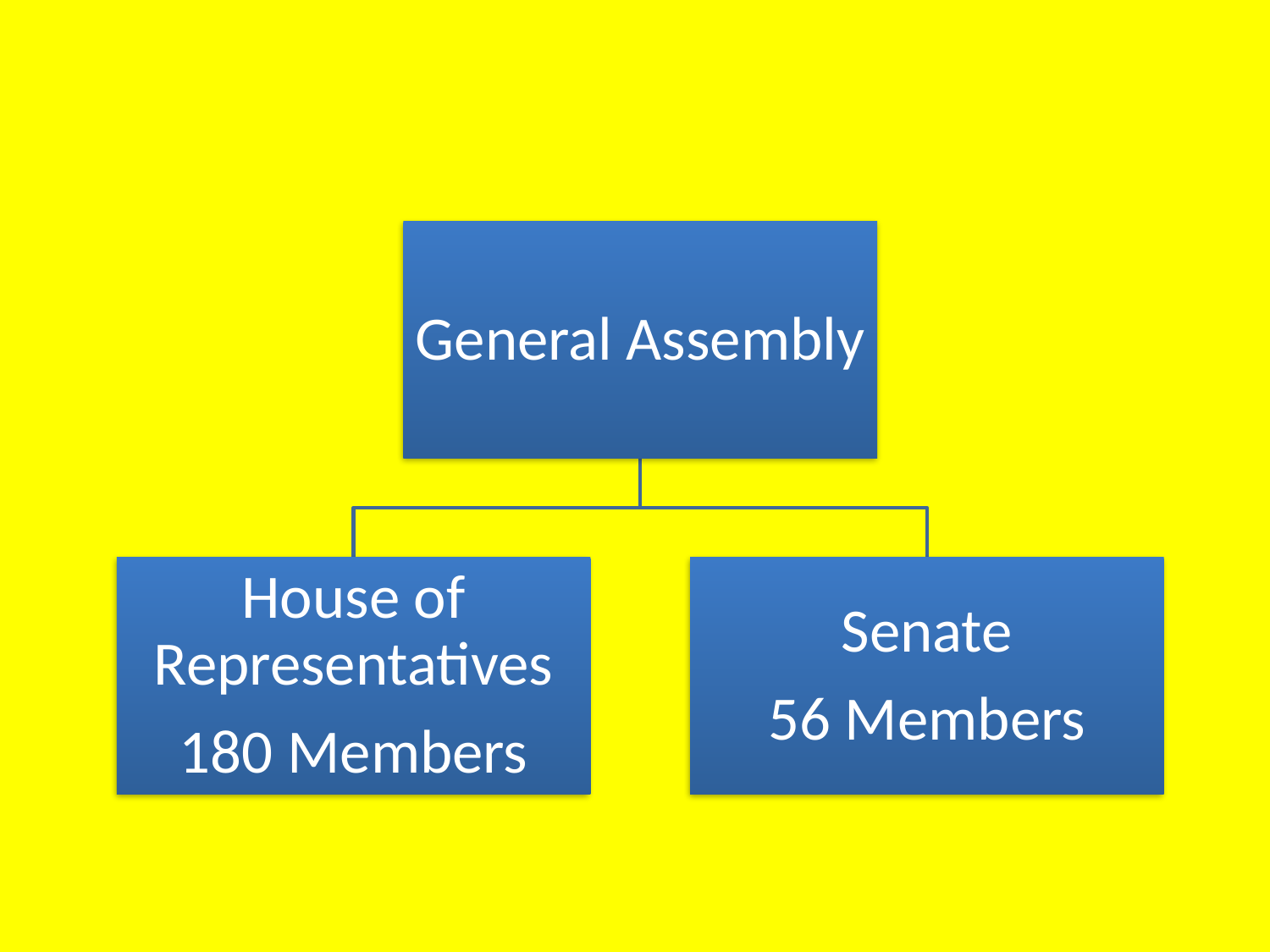

General Assembly
House of Representatives
180 Members
Senate
56 Members